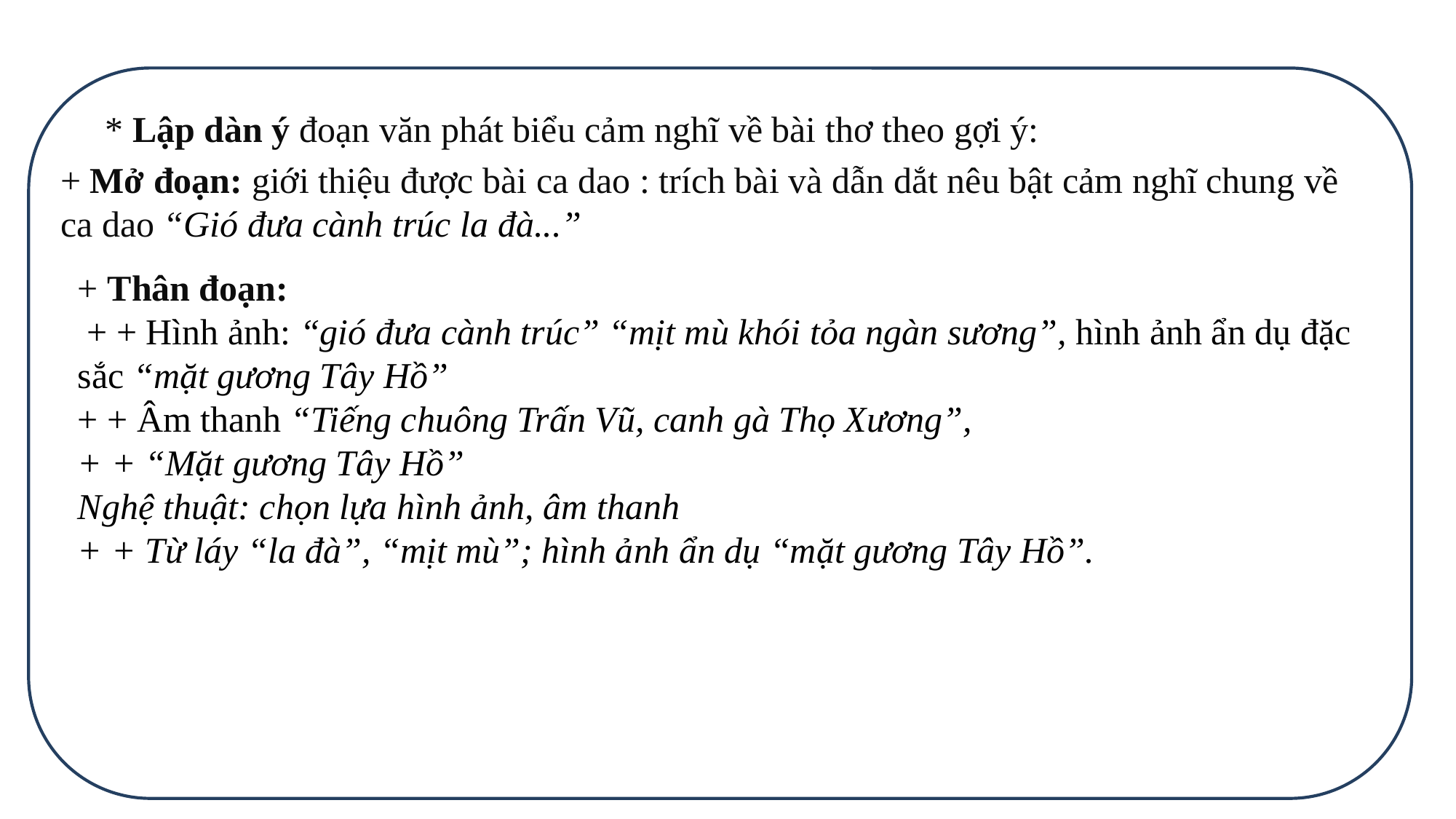

* Lập dàn ý đoạn văn phát biểu cảm nghĩ về bài thơ theo gợi ý:
+ Mở đoạn: giới thiệu được bài ca dao : trích bài và dẫn dắt nêu bật cảm nghĩ chung về ca dao “Gió đưa cành trúc la đà...”
+ Thân đoạn:
 + + Hình ảnh: “gió đưa cành trúc” “mịt mù khói tỏa ngàn sương”, hình ảnh ẩn dụ đặc sắc “mặt gương Tây Hồ”
+ + Âm thanh “Tiếng chuông Trấn Vũ, canh gà Thọ Xương”,
+ + “Mặt gương Tây Hồ”
Nghệ thuật: chọn lựa hình ảnh, âm thanh
+ + Từ láy “la đà”, “mịt mù”; hình ảnh ẩn dụ “mặt gương Tây Hồ”.